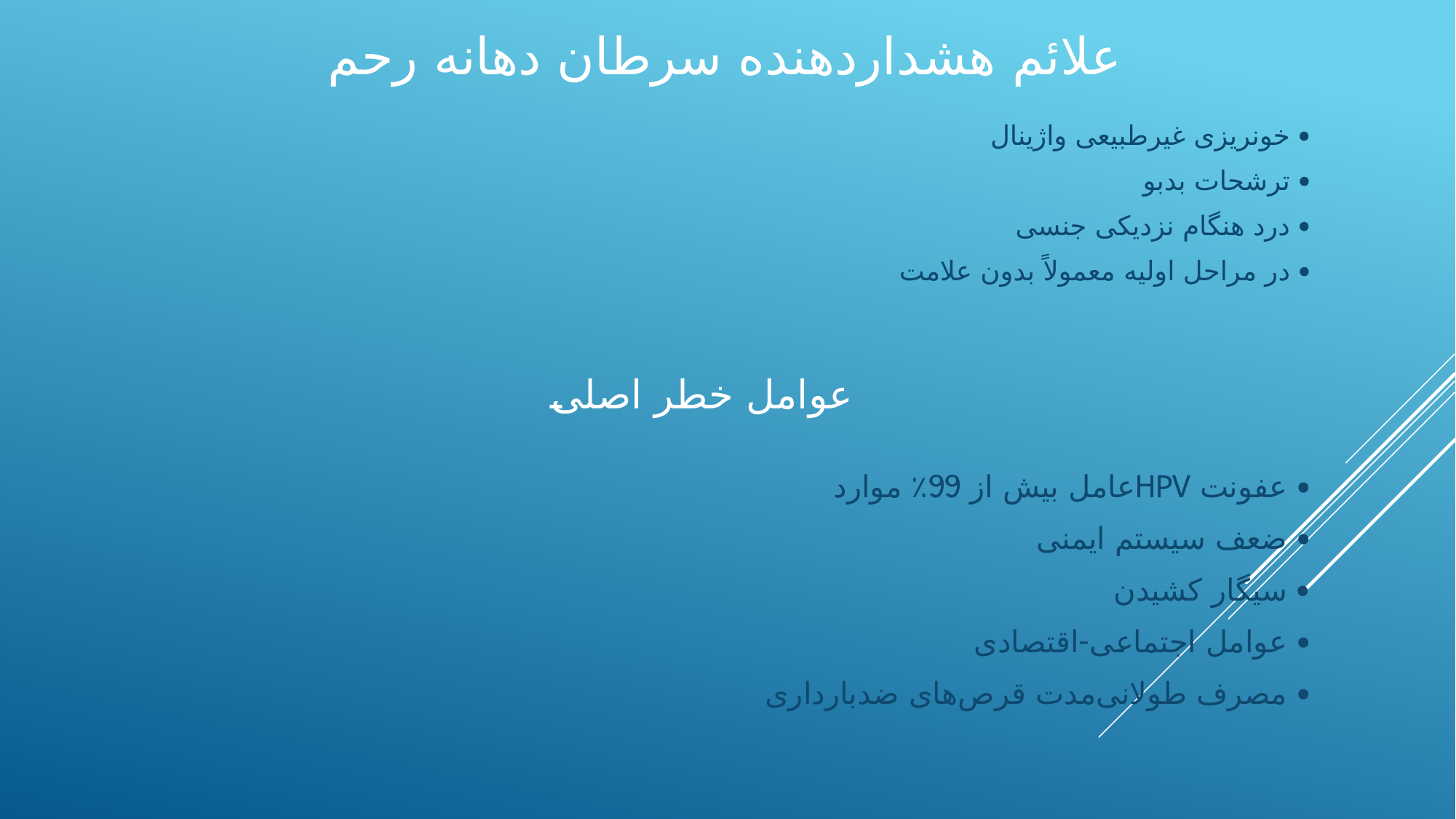

# علائم هشداردهنده سرطان دهانه رحم
• خونریزی غیرطبیعی واژینال
• ترشحات بدبو
• درد هنگام نزدیکی جنسی
• در مراحل اولیه معمولاً بدون علامت
عوامل خطر اصلی
• عفونت HPVعامل بیش از 99٪ موارد
• ضعف سیستم ایمنی
• سیگار کشیدن
• عوامل اجتماعی-اقتصادی
• مصرف طولانی‌مدت قرص‌های ضدبارداری